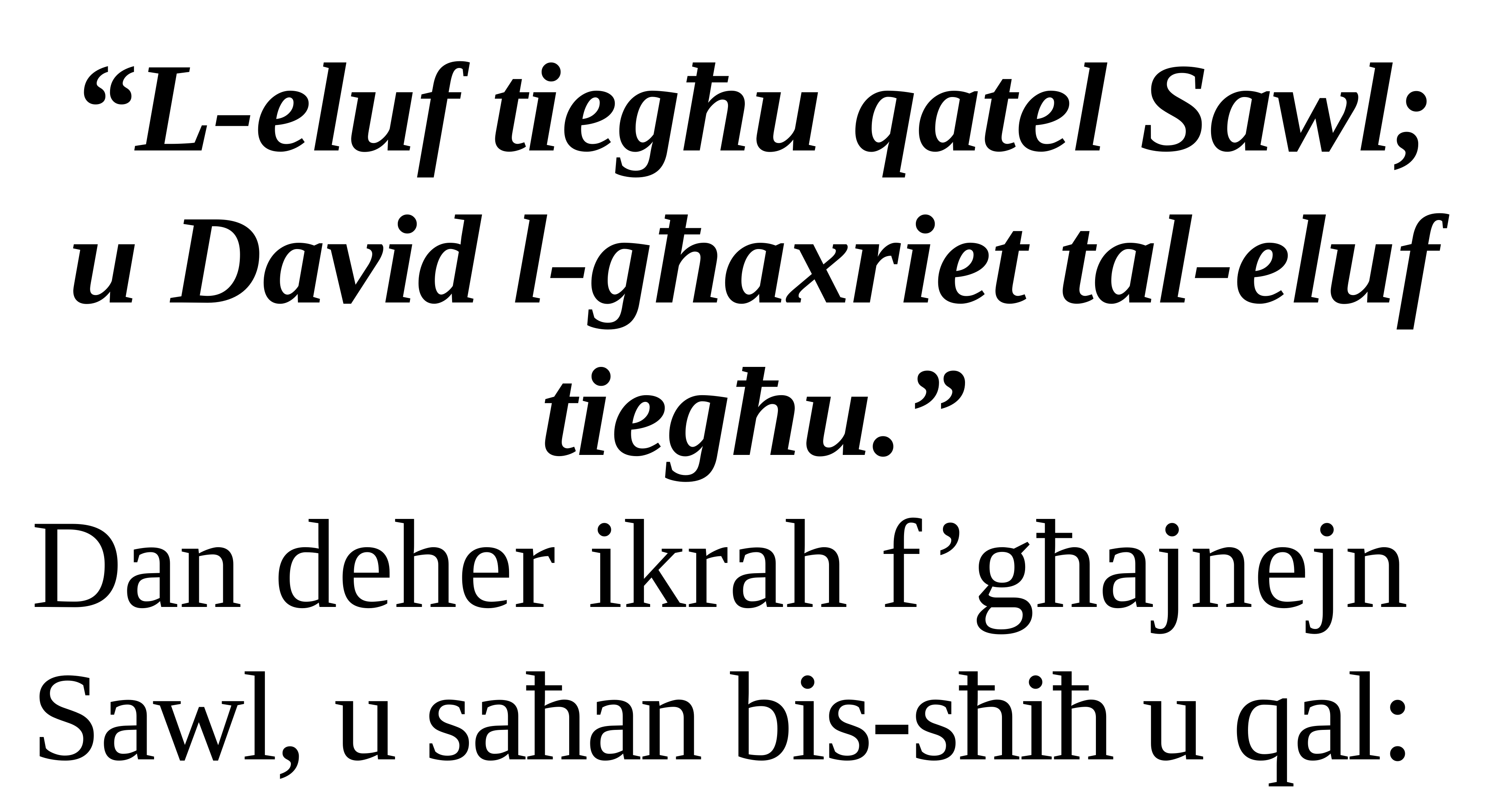

“L-eluf tiegħu qatel Sawl;
u David l-għaxriet tal-eluf tiegħu.”
Dan deher ikrah f’għajnejn Sawl, u saħan bis-sħiħ u qal: